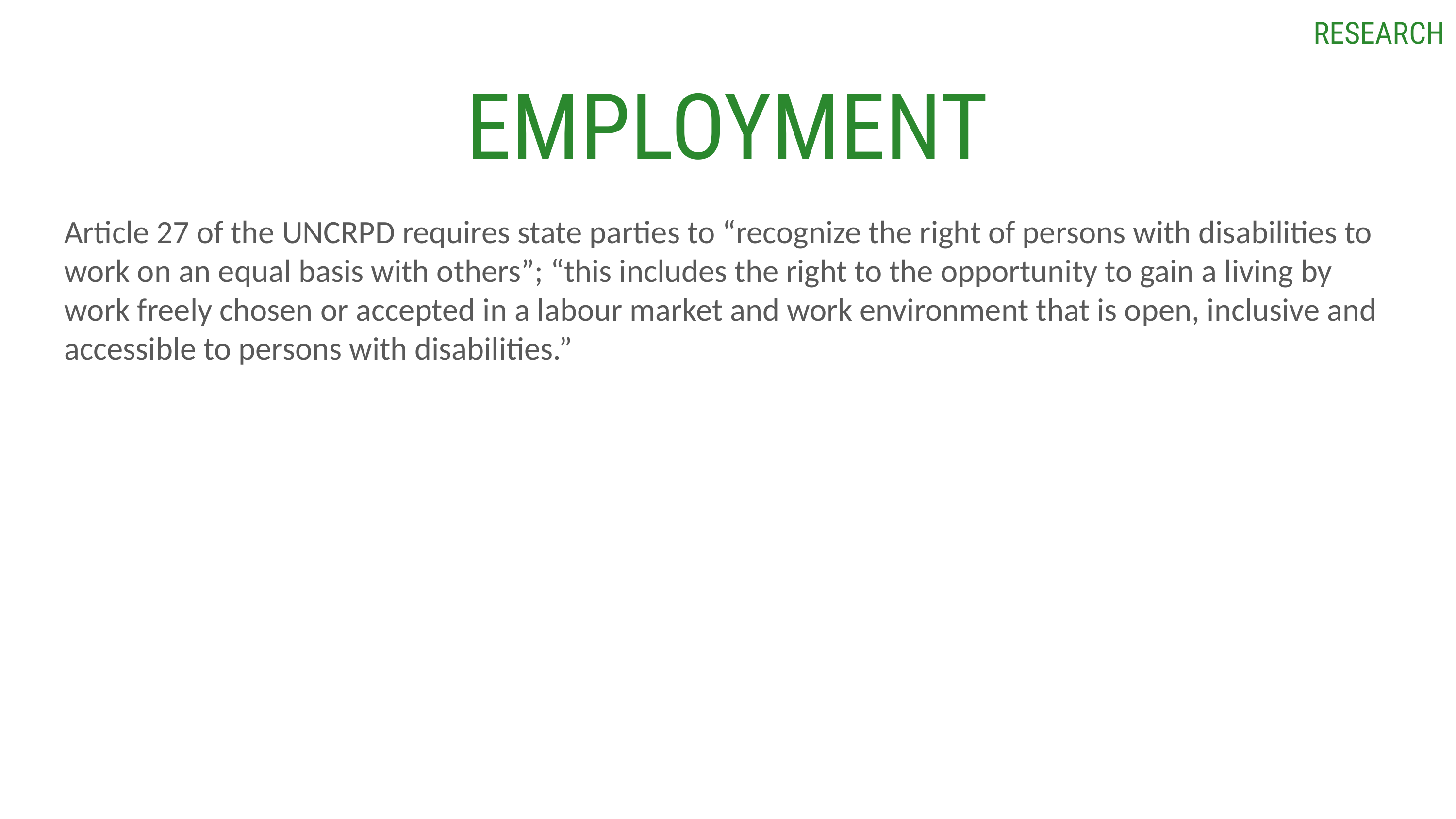

RESEARCH
# EMPLOYMENT

Article 27 of the UNCRPD requires state parties to “recognize the right of persons with disabilities to work on an equal basis with others”; “this includes the right to the opportunity to gain a living by work freely chosen or accepted in a labour market and work environment that is open, inclusive and accessible to persons with disabilities.”